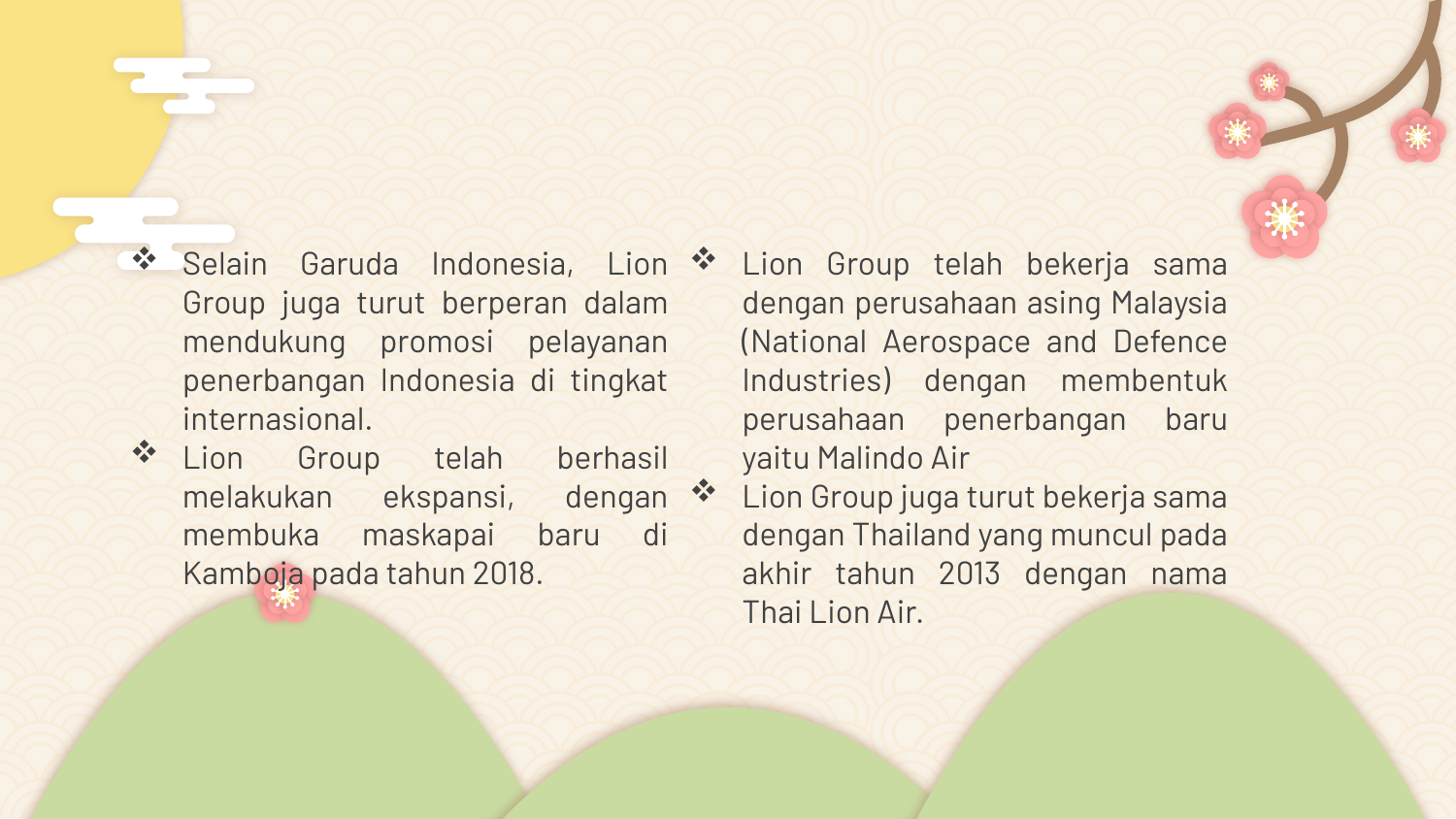

Selain Garuda Indonesia, Lion Group juga turut berperan dalam mendukung promosi pelayanan penerbangan Indonesia di tingkat internasional.
Lion Group telah berhasil melakukan ekspansi, dengan membuka maskapai baru di Kamboja pada tahun 2018.

Lion Group telah bekerja sama dengan perusahaan asing Malaysia (National Aerospace and Defence Industries) dengan membentuk perusahaan penerbangan baru yaitu Malindo Air
Lion Group juga turut bekerja sama dengan Thailand yang muncul pada akhir tahun 2013 dengan nama Thai Lion Air.